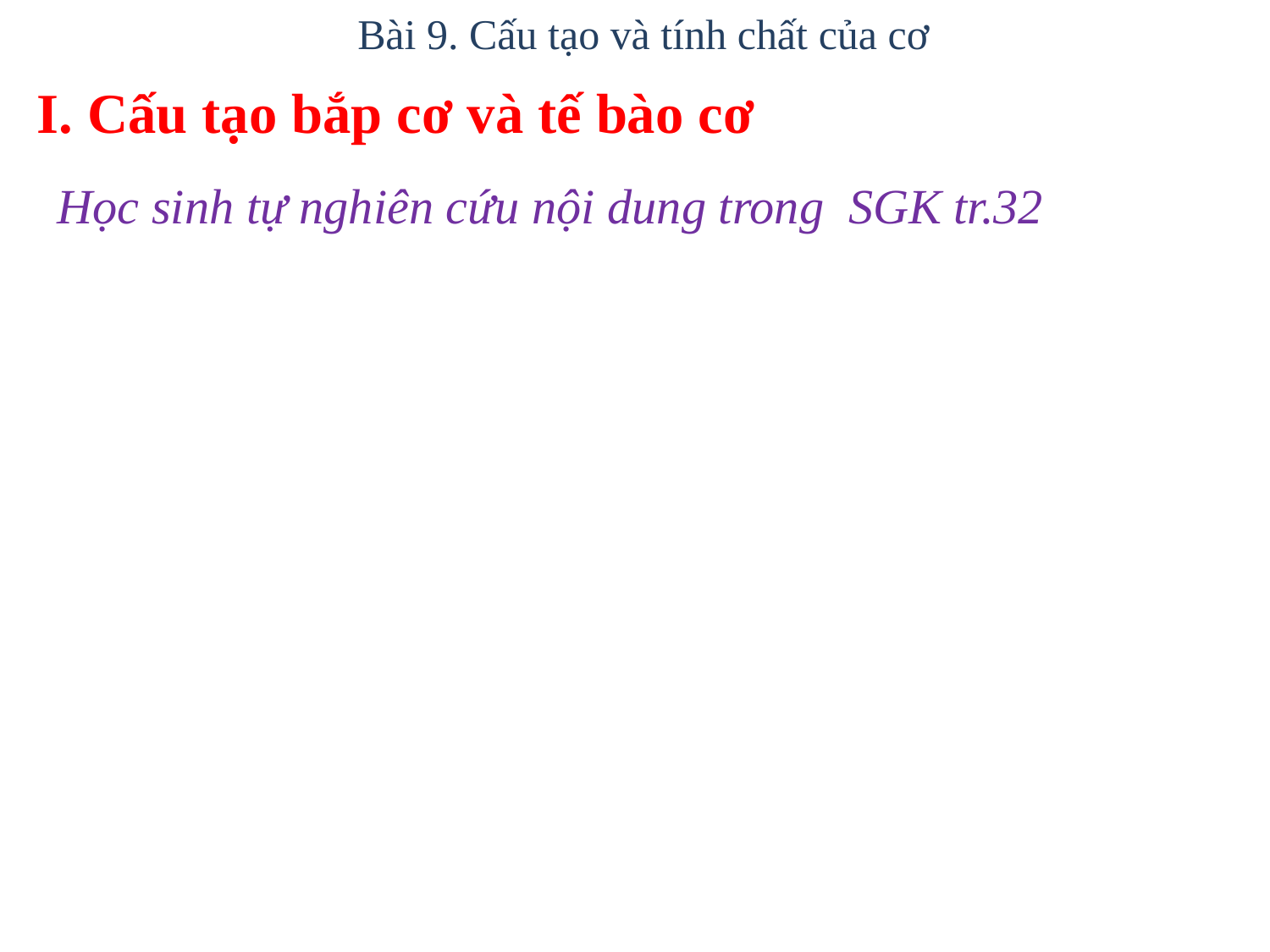

Bài 9. Cấu tạo và tính chất của cơ
I. Cấu tạo bắp cơ và tế bào cơ
Học sinh tự nghiên cứu nội dung trong  SGK tr.32